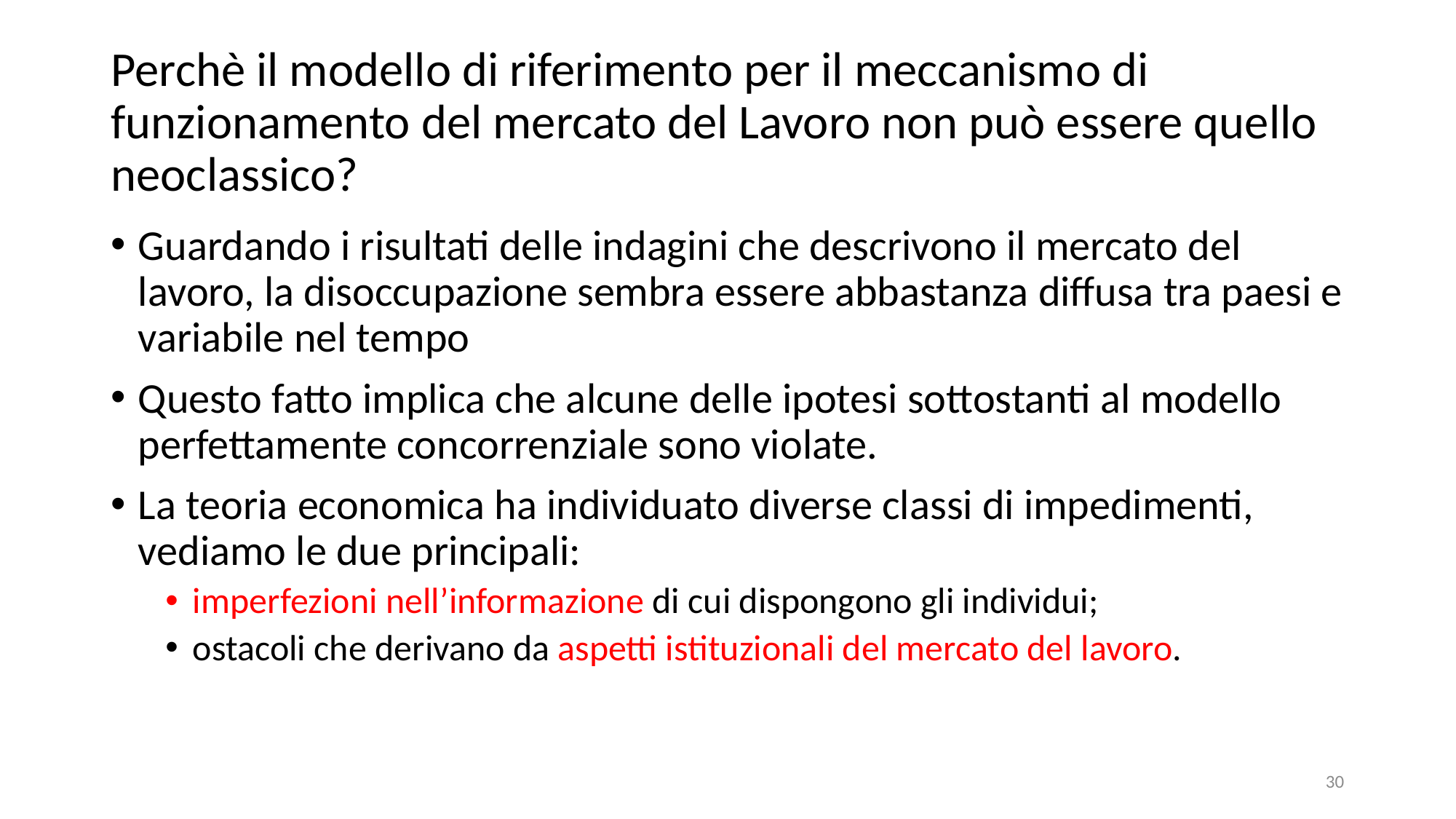

# Perchè il modello di riferimento per il meccanismo di funzionamento del mercato del Lavoro non può essere quello neoclassico?
Guardando i risultati delle indagini che descrivono il mercato del lavoro, la disoccupazione sembra essere abbastanza diffusa tra paesi e variabile nel tempo
Questo fatto implica che alcune delle ipotesi sottostanti al modello perfettamente concorrenziale sono violate.
La teoria economica ha individuato diverse classi di impedimenti, vediamo le due principali:
imperfezioni nell’informazione di cui dispongono gli individui;
ostacoli che derivano da aspetti istituzionali del mercato del lavoro.
30